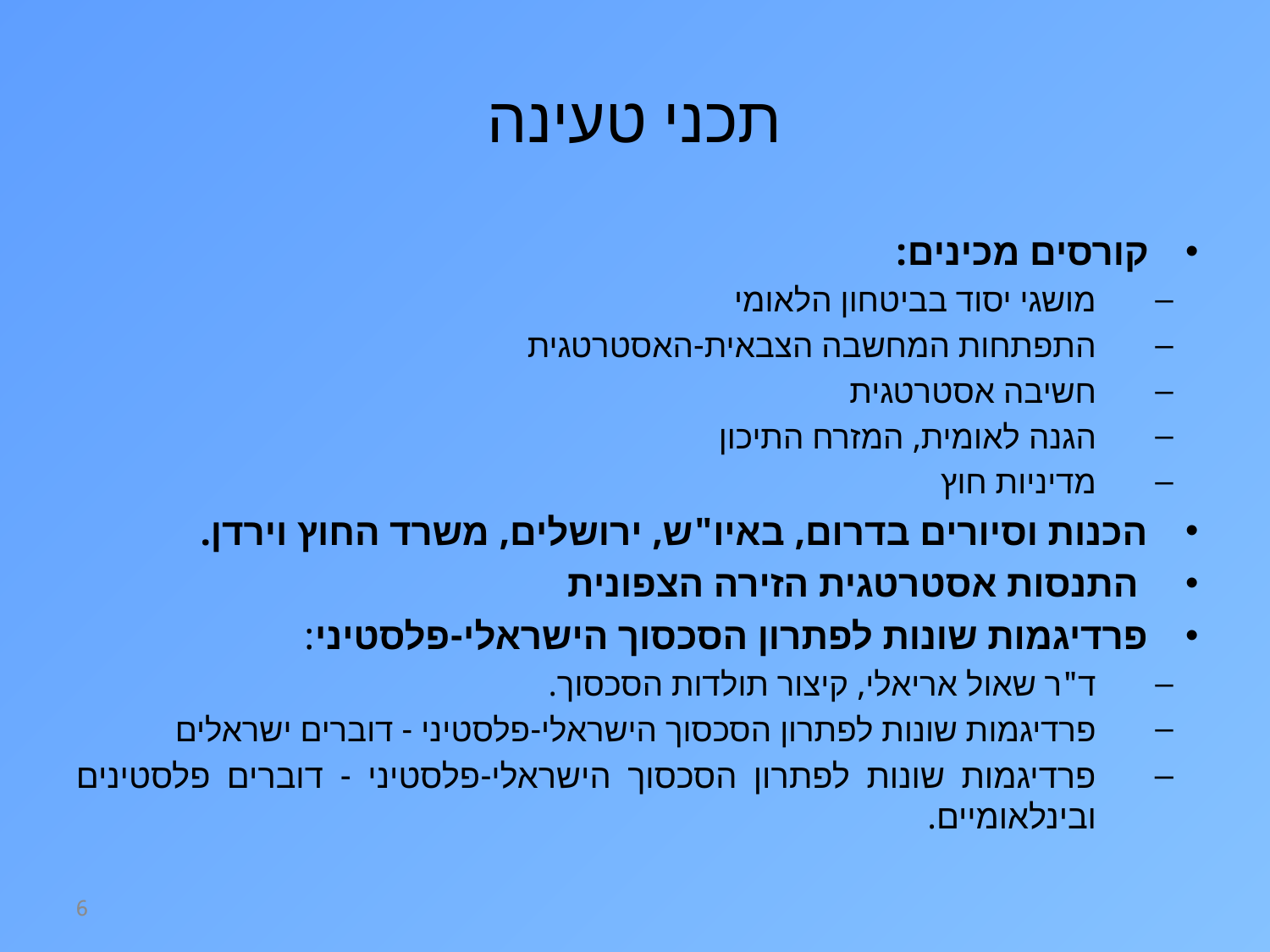

# תכני טעינה
קורסים מכינים:
מושגי יסוד בביטחון הלאומי
התפתחות המחשבה הצבאית-האסטרטגית
חשיבה אסטרטגית
הגנה לאומית, המזרח התיכון
מדיניות חוץ
הכנות וסיורים בדרום, באיו"ש, ירושלים, משרד החוץ וירדן.
 התנסות אסטרטגית הזירה הצפונית
פרדיגמות שונות לפתרון הסכסוך הישראלי-פלסטיני:
ד"ר שאול אריאלי, קיצור תולדות הסכסוך.
פרדיגמות שונות לפתרון הסכסוך הישראלי-פלסטיני - דוברים ישראלים
פרדיגמות שונות לפתרון הסכסוך הישראלי-פלסטיני - דוברים פלסטינים ובינלאומיים.
6